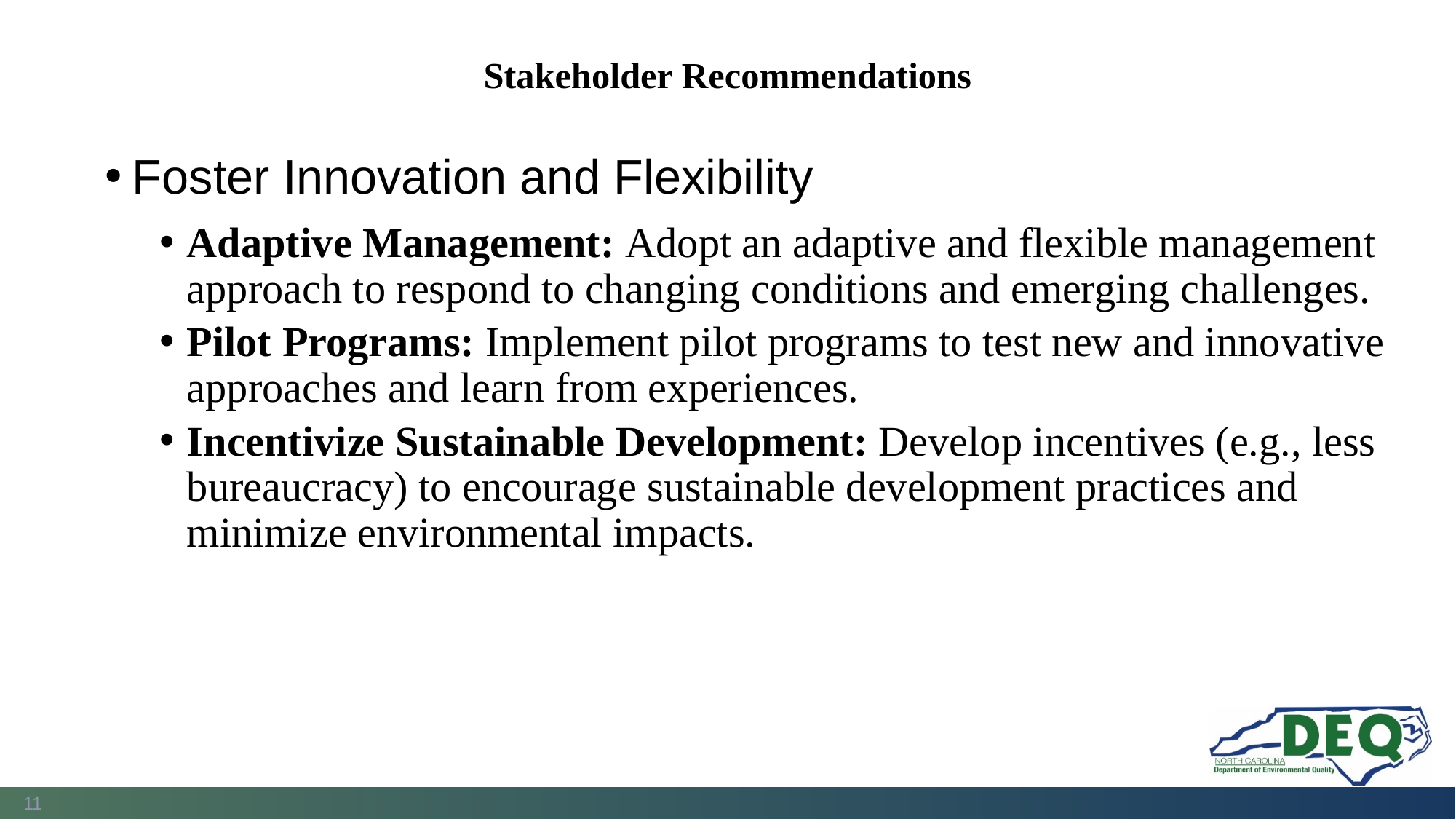

# Stakeholder Recommendations
Foster Innovation and Flexibility
Adaptive Management: Adopt an adaptive and flexible management approach to respond to changing conditions and emerging challenges.
Pilot Programs: Implement pilot programs to test new and innovative approaches and learn from experiences.
Incentivize Sustainable Development: Develop incentives (e.g., less bureaucracy) to encourage sustainable development practices and minimize environmental impacts.

11